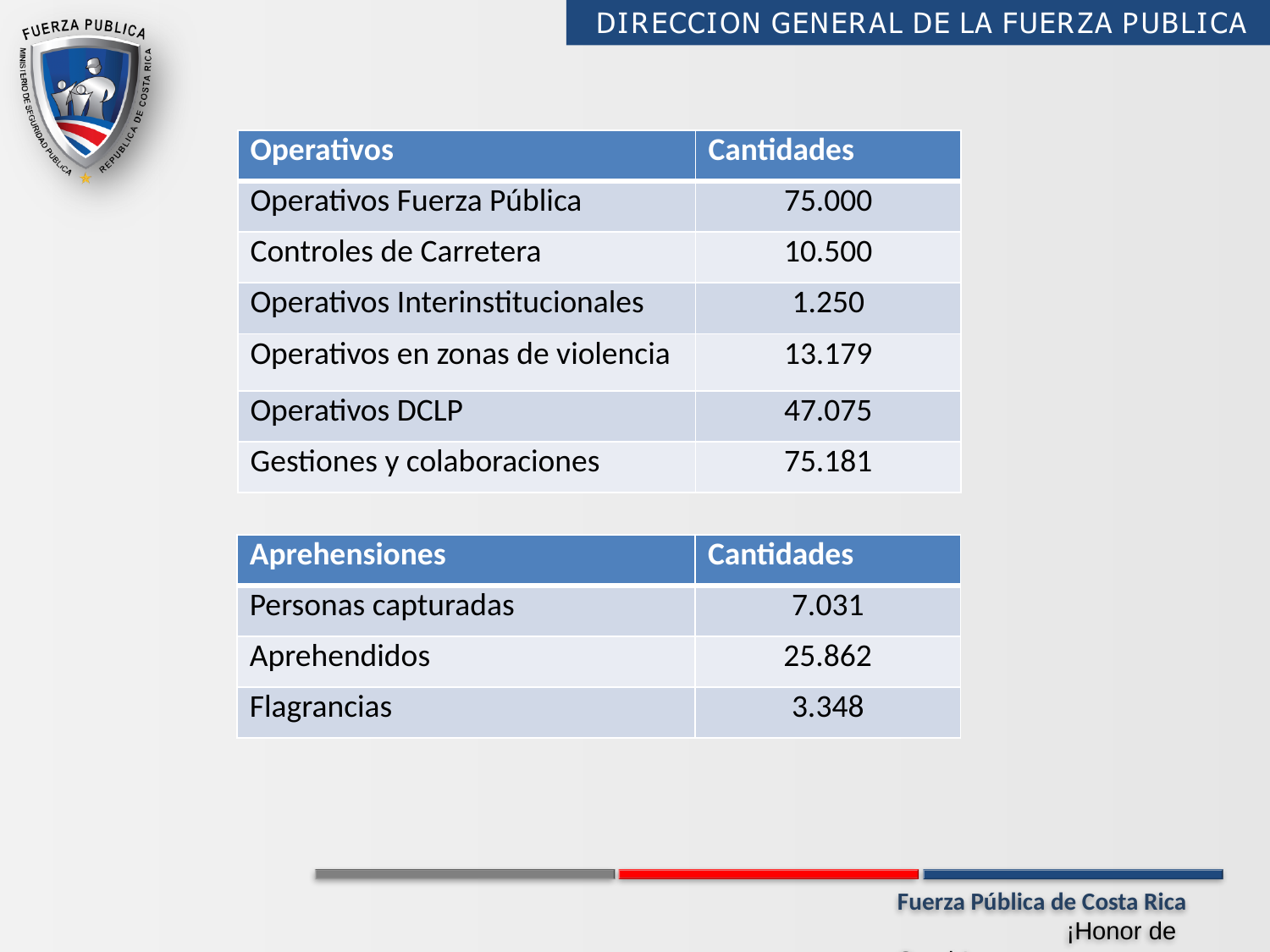

DIRECCION GENERAL DE LA FUERZA PUBLICA
| Operativos | Cantidades |
| --- | --- |
| Operativos Fuerza Pública | 75.000 |
| Controles de Carretera | 10.500 |
| Operativos Interinstitucionales | 1.250 |
| Operativos en zonas de violencia | 13.179 |
| Operativos DCLP | 47.075 |
| Gestiones y colaboraciones | 75.181 |
| Aprehensiones | Cantidades |
| --- | --- |
| Personas capturadas | 7.031 |
| Aprehendidos | 25.862 |
| Flagrancias | 3.348 |